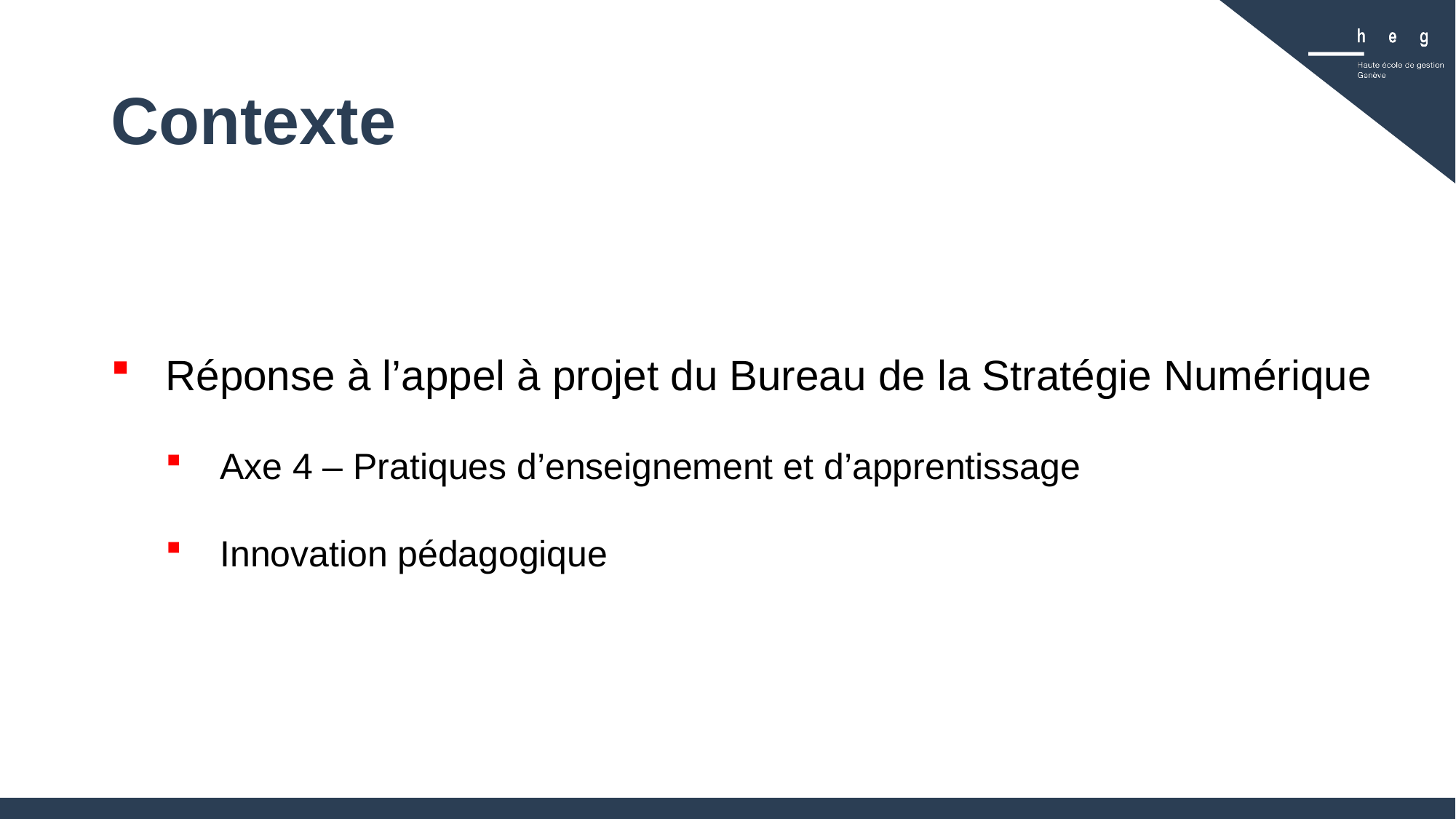

# Contexte
Réponse à l’appel à projet du Bureau de la Stratégie Numérique
Axe 4 – Pratiques d’enseignement et d’apprentissage
Innovation pédagogique